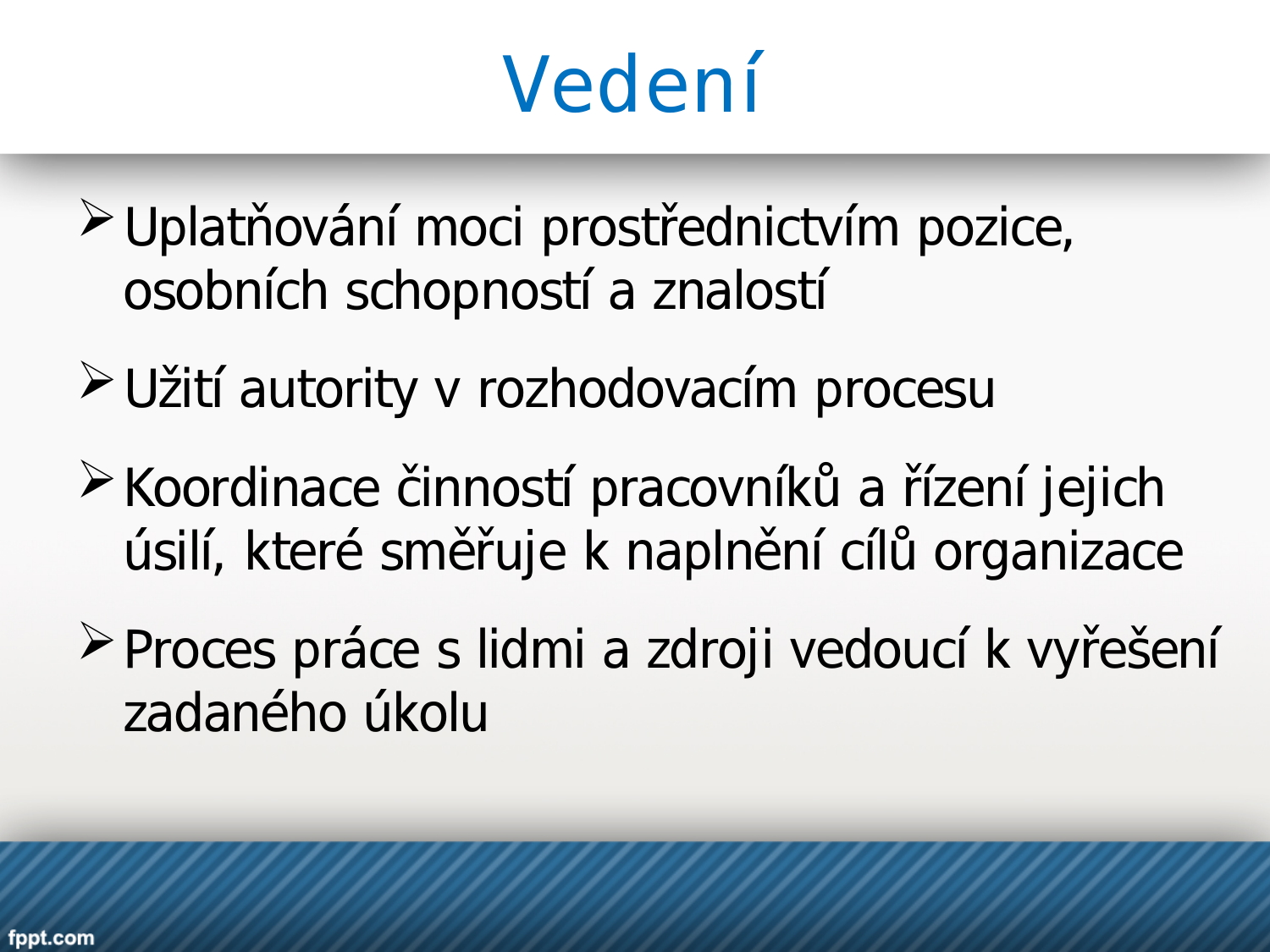

# Vedení
Uplatňování moci prostřednictvím pozice, osobních schopností a znalostí

Užití autority v rozhodovacím procesu

Koordinace činností pracovníků a řízení jejich úsilí, které směřuje k naplnění cílů organizace

Proces práce s lidmi a zdroji vedoucí k vyřešení zadaného úkolu